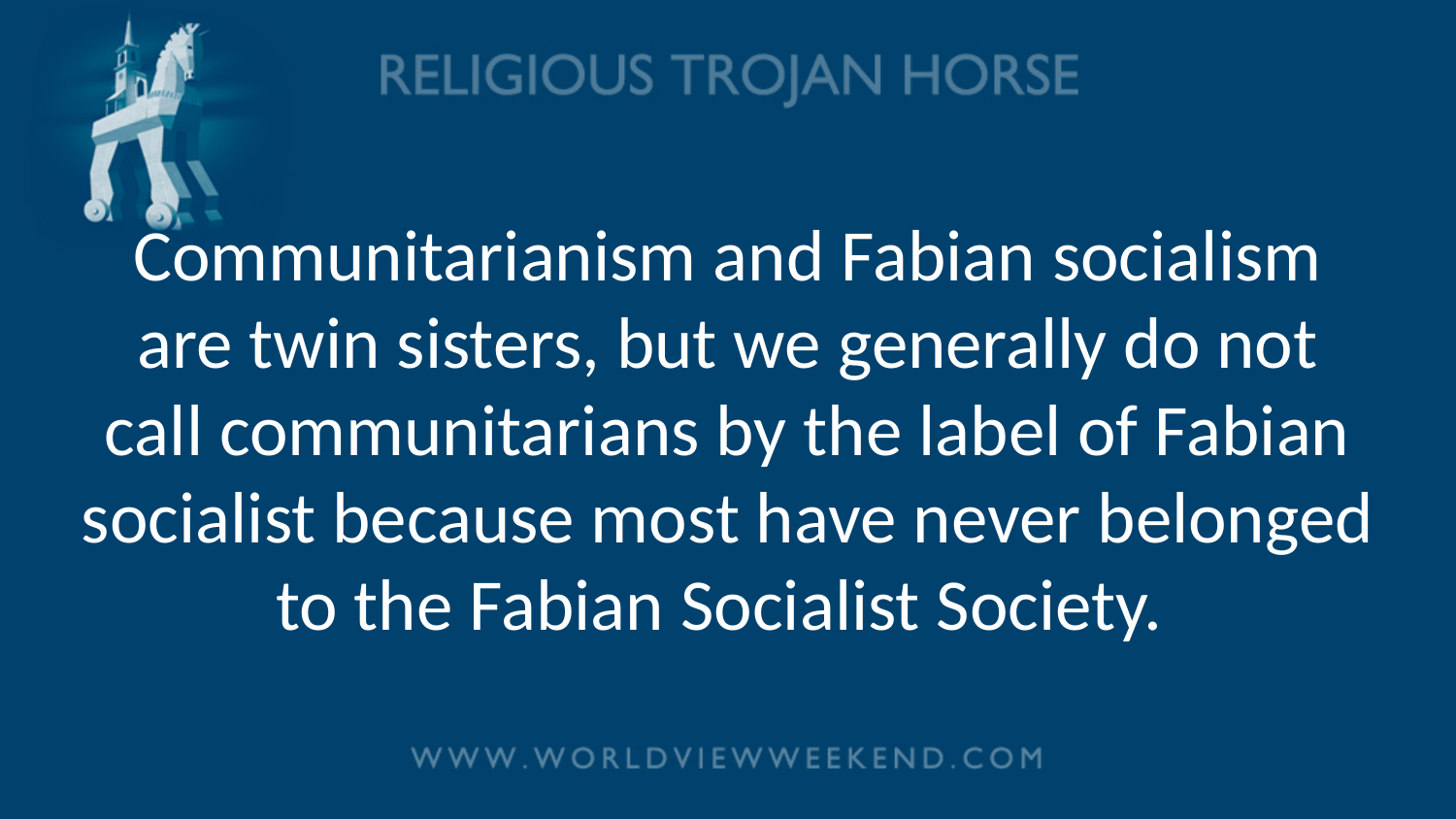

# Communitarianism and Fabian socialism are twin sisters, but we generally do not call communitarians by the label of Fabian socialist because most have never belonged to the Fabian Socialist Society.